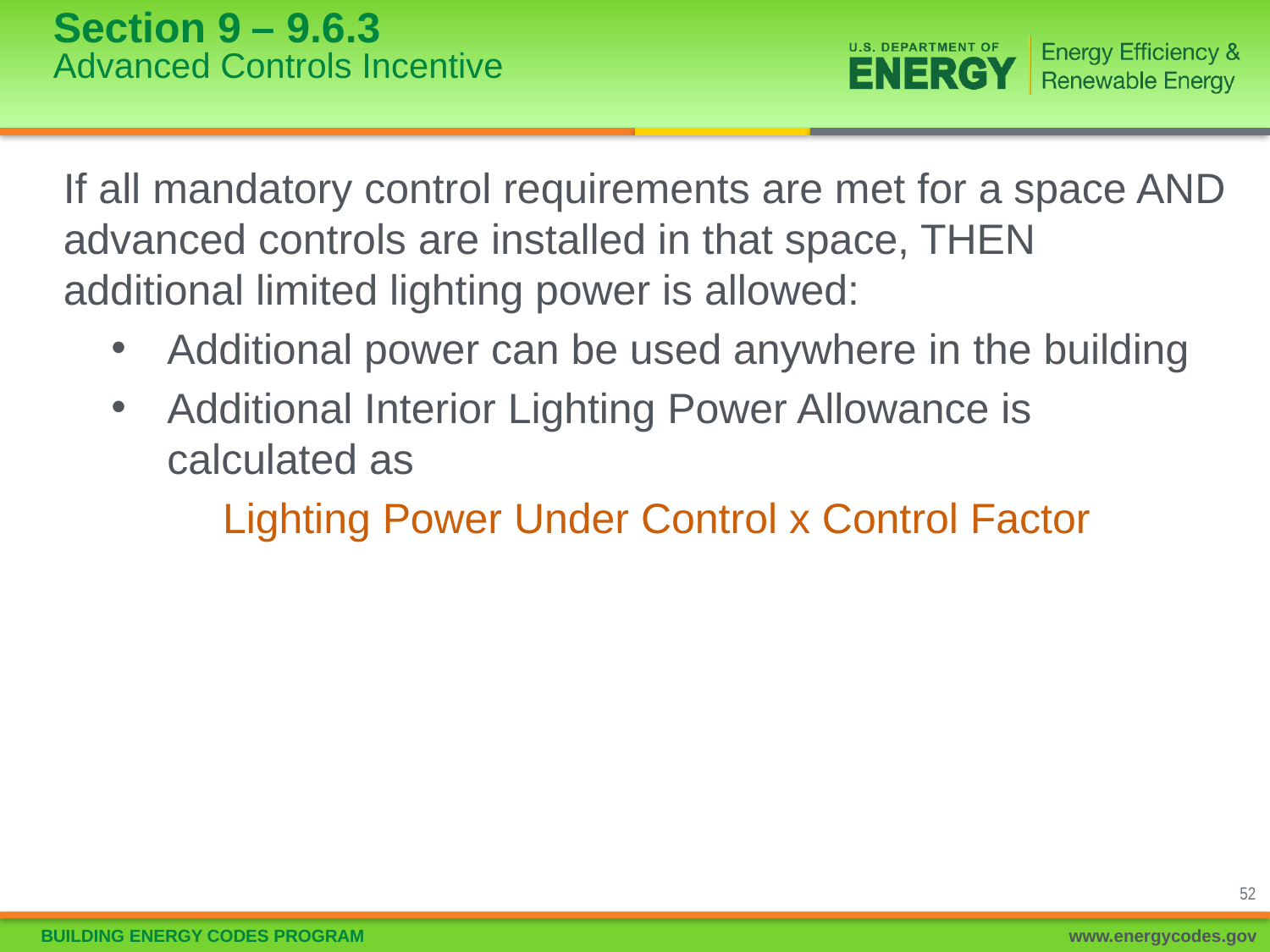

# Section 9 – 9.6.3 Advanced Controls Incentive
If all mandatory control requirements are met for a space AND advanced controls are installed in that space, THEN additional limited lighting power is allowed:
Additional power can be used anywhere in the building
Additional Interior Lighting Power Allowance is calculated as
	Lighting Power Under Control x Control Factor